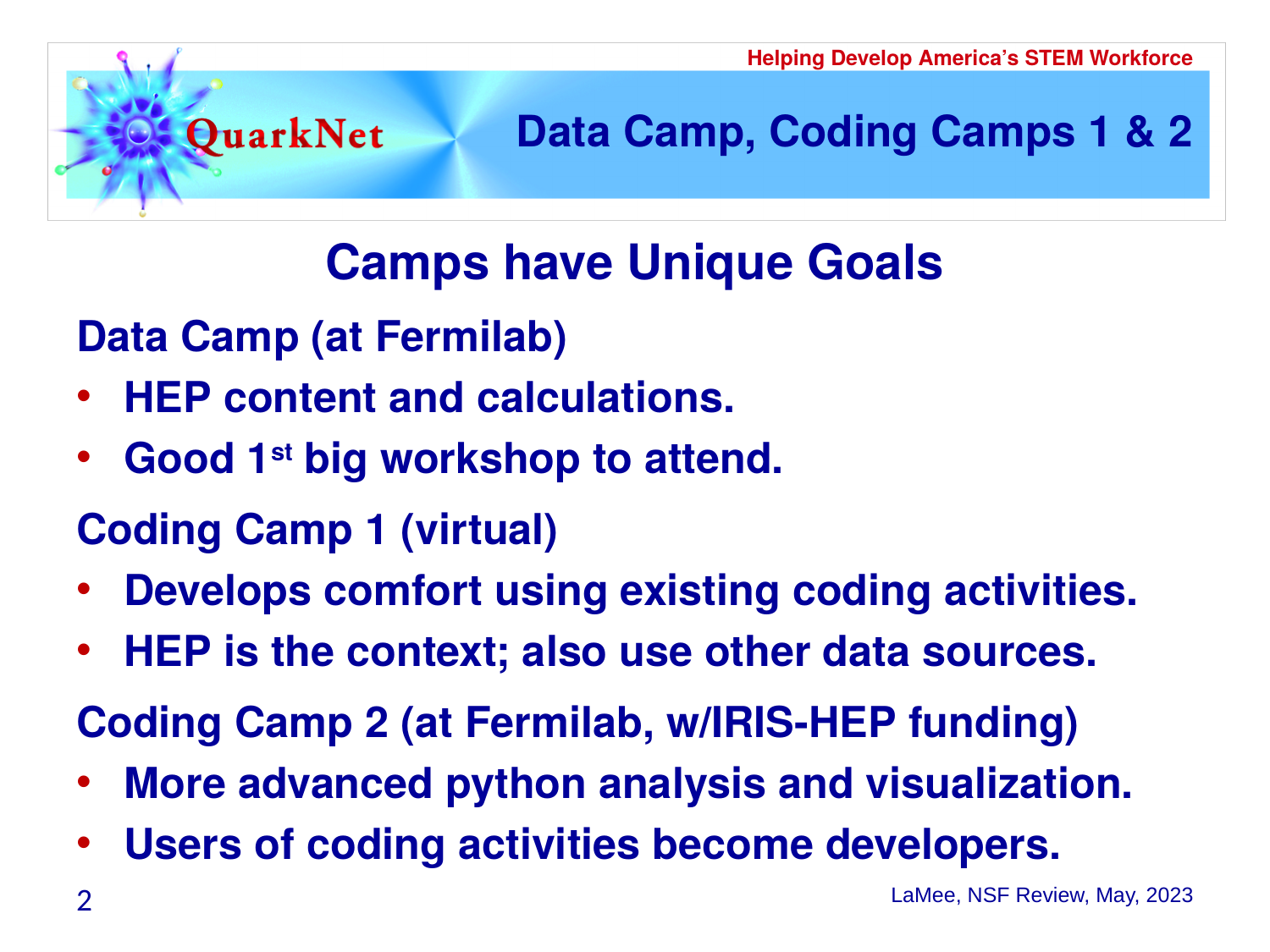

# Data Camp, Coding Camps 1 & 2
Camps have Unique Goals
Data Camp (at Fermilab)
HEP content and calculations.
Good 1st big workshop to attend.
Coding Camp 1 (virtual)
Develops comfort using existing coding activities.
HEP is the context; also use other data sources.
Coding Camp 2 (at Fermilab, w/IRIS-HEP funding)
More advanced python analysis and visualization.
Users of coding activities become developers.

2